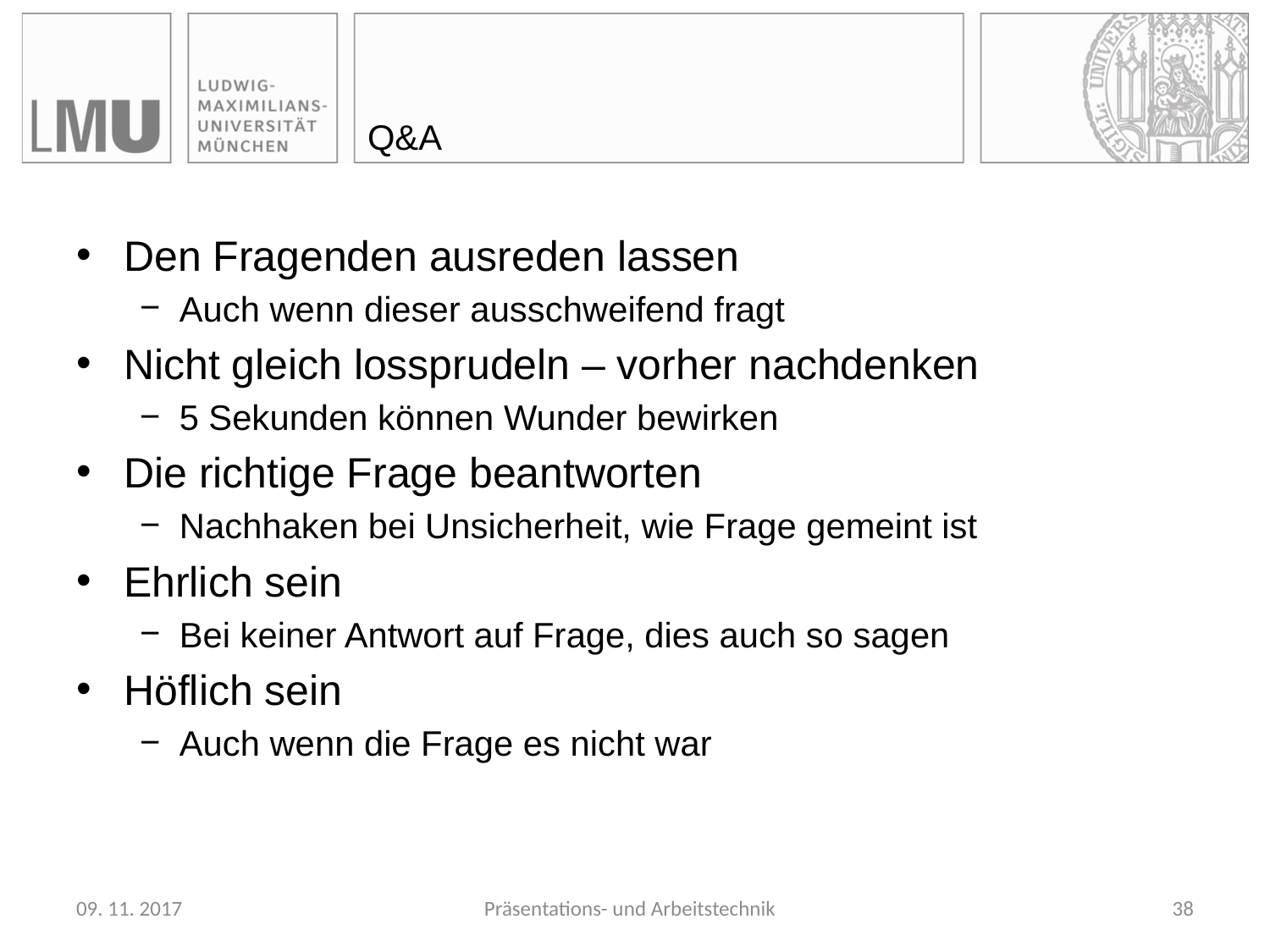

# Q&A
Den Fragenden ausreden lassen
Auch wenn dieser ausschweifend fragt
Nicht gleich lossprudeln – vorher nachdenken
5 Sekunden können Wunder bewirken
Die richtige Frage beantworten
Nachhaken bei Unsicherheit, wie Frage gemeint ist
Ehrlich sein
Bei keiner Antwort auf Frage, dies auch so sagen
Höflich sein
Auch wenn die Frage es nicht war

09. 11. 2017
Präsentations- und Arbeitstechnik
38